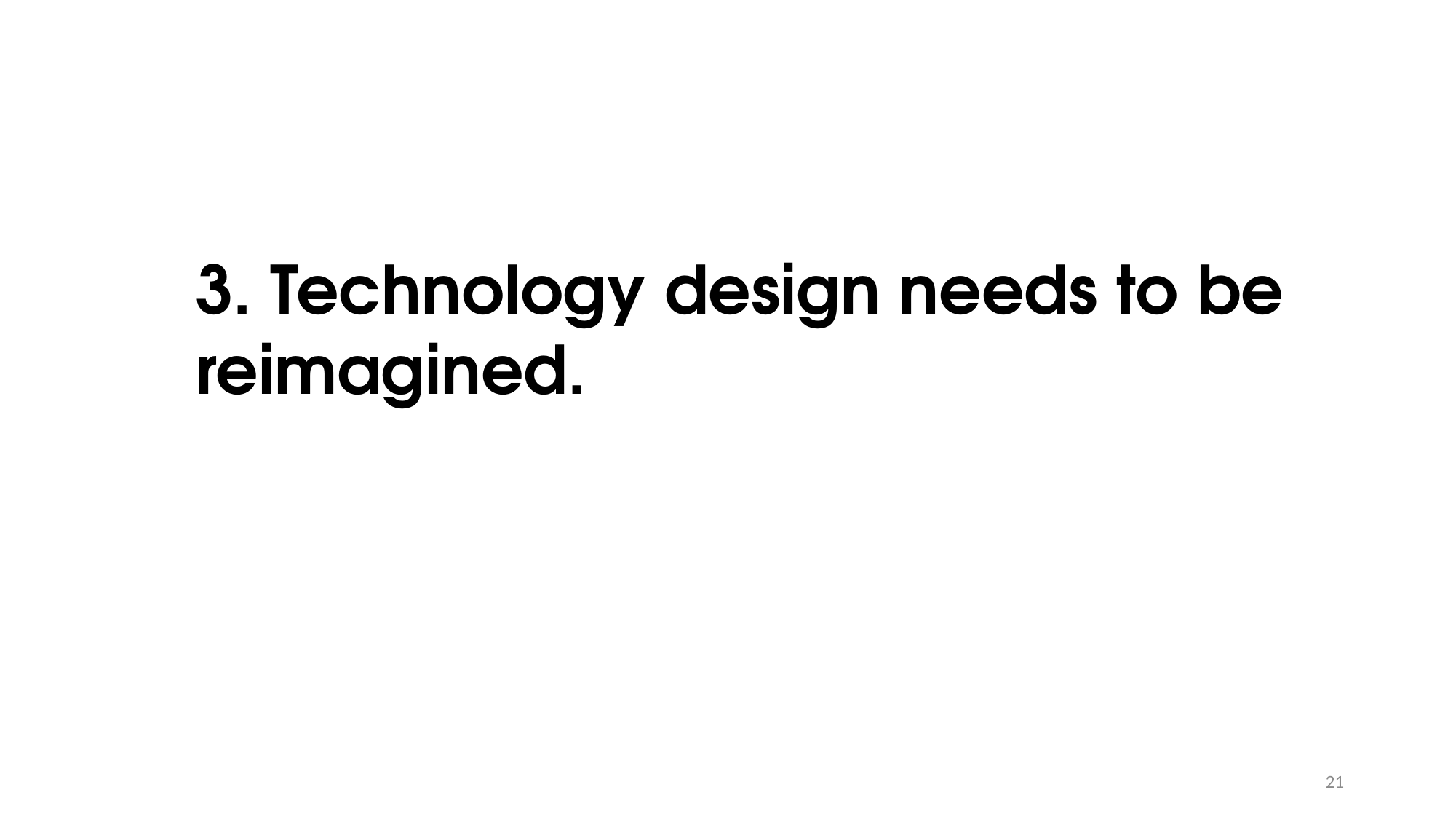

3. Technology design needs to be reimagined.
21